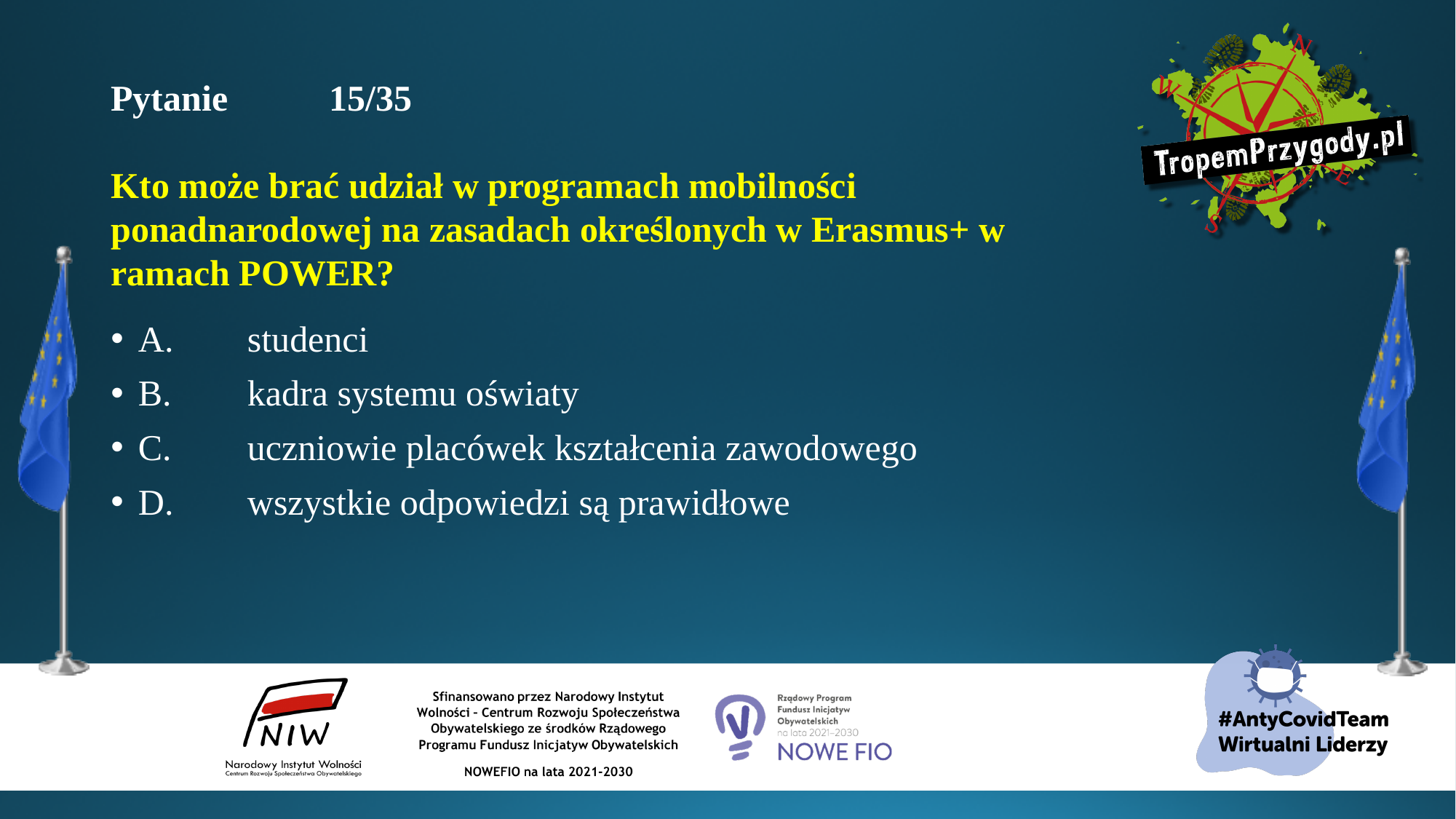

# Pytanie 	15/35 Kto może brać udział w programach mobilności ponadnarodowej na zasadach określonych w Erasmus+ w ramach POWER?
A.	studenci
B.	kadra systemu oświaty
C.	uczniowie placówek kształcenia zawodowego
D.	wszystkie odpowiedzi są prawidłowe